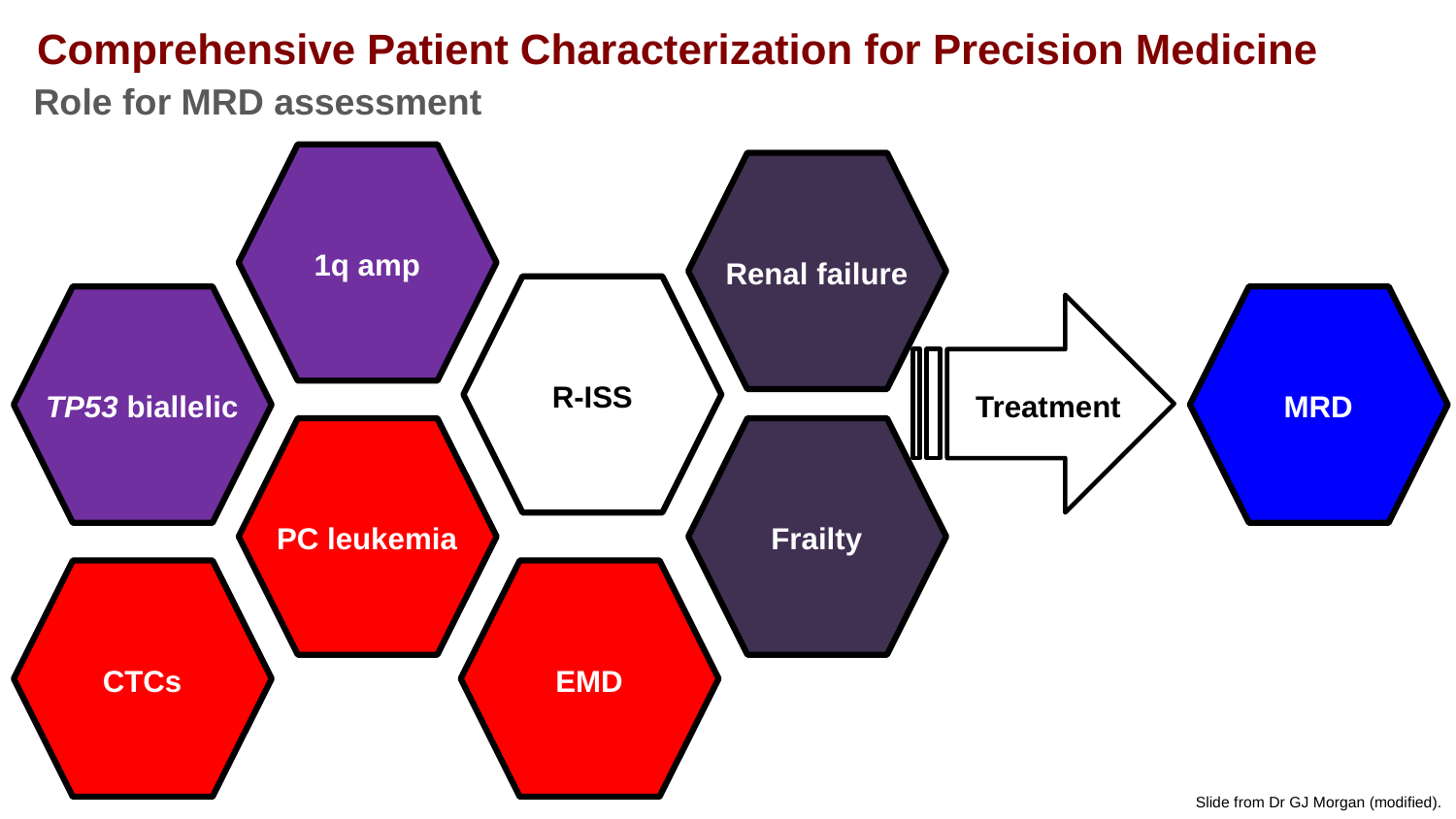

Comprehensive Patient Characterization for Precision Medicine

Role for MRD assessment

1q amp
Renal failure

R-ISS
TP53 biallelic
Treatment
MRD

PC leukemia
Frailty

CTCs
EMD
Slide from Dr GJ Morgan (modified).